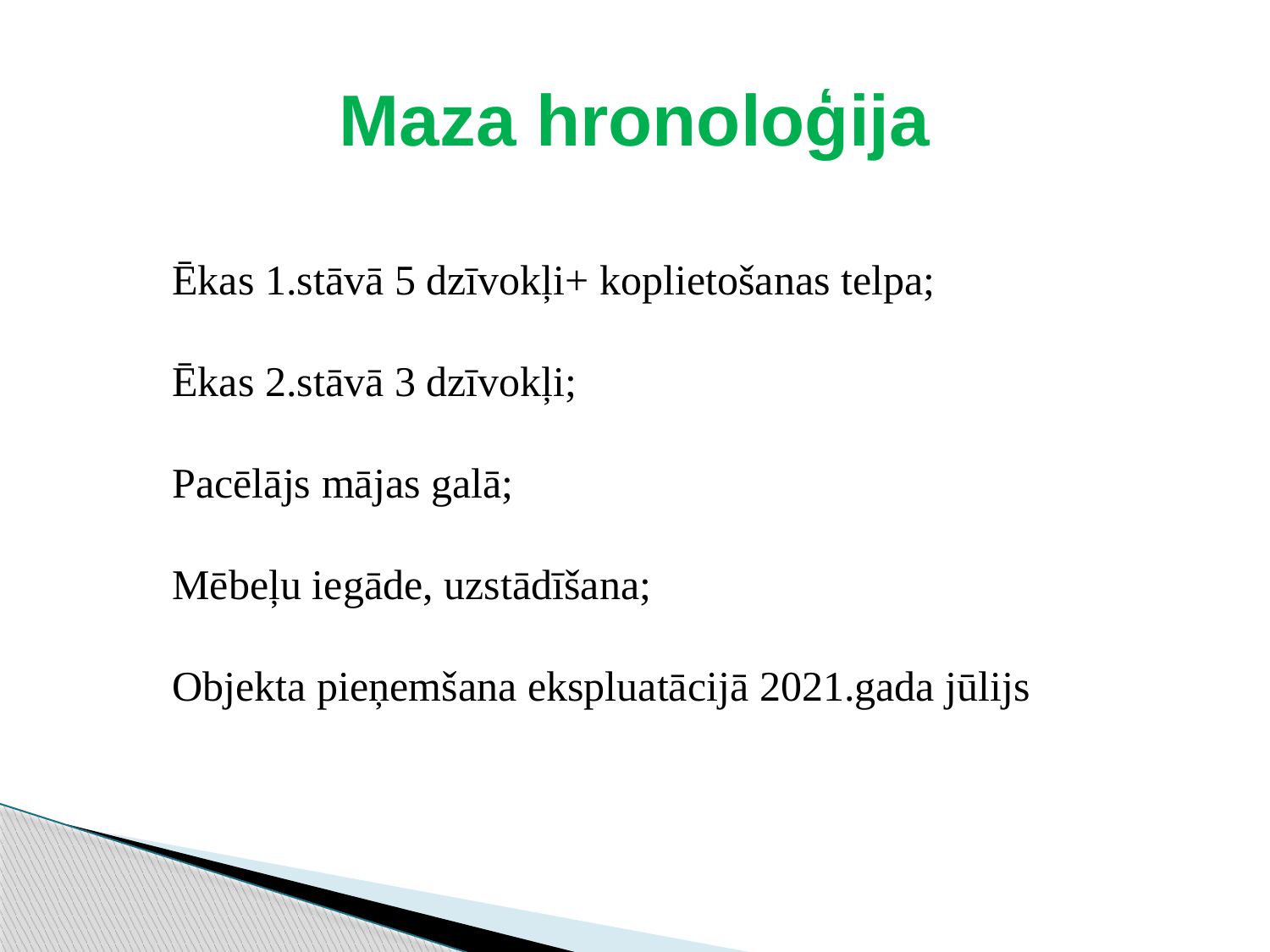

# Maza hronoloģija
Ēkas 1.stāvā 5 dzīvokļi+ koplietošanas telpa;

Ēkas 2.stāvā 3 dzīvokļi;

Pacēlājs mājas galā;

Mēbeļu iegāde, uzstādīšana;

Objekta pieņemšana ekspluatācijā 2021.gada jūlijs